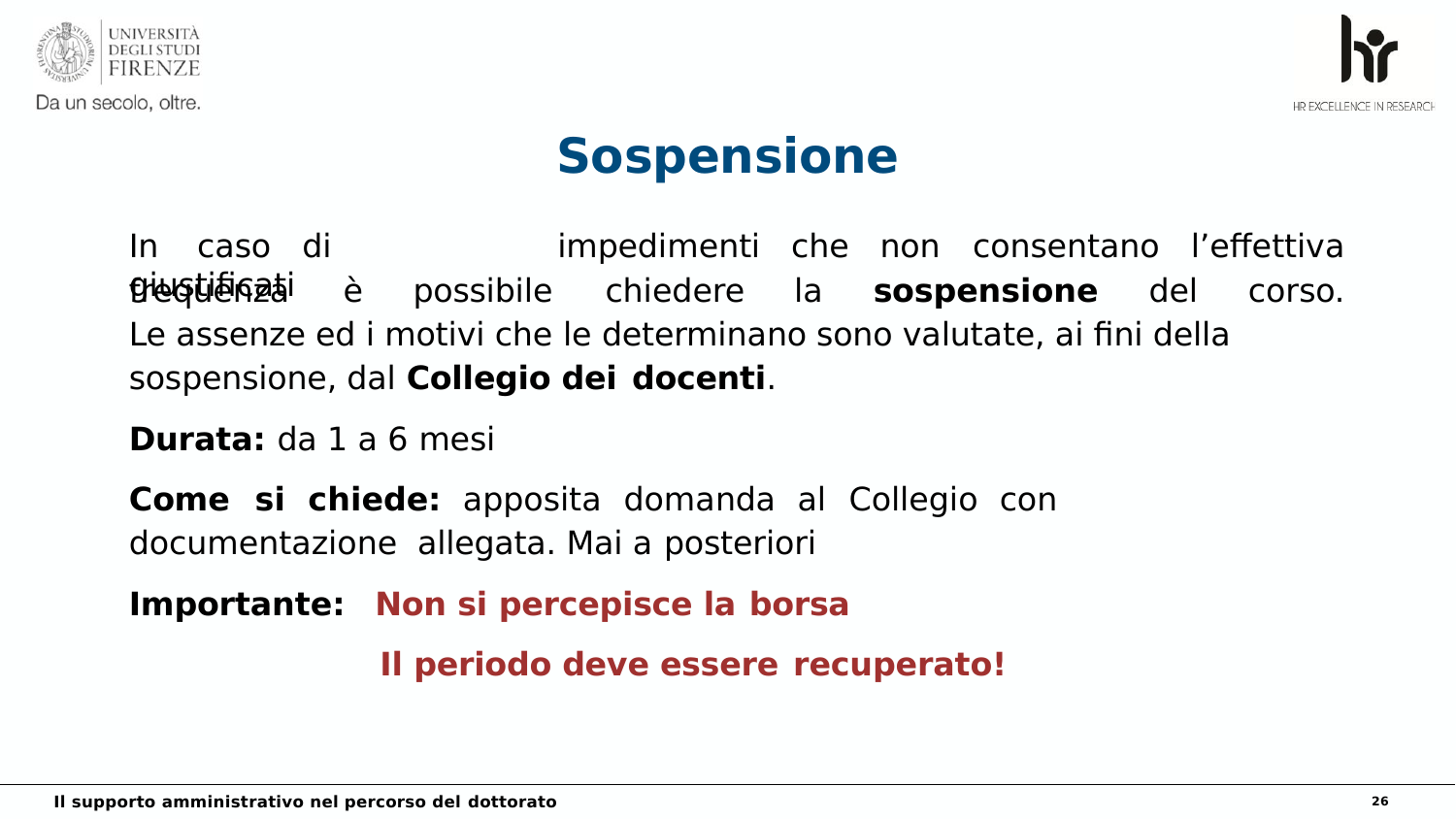

# Sospensione
impedimenti	che	non	consentano	l’effettiva
chiedere	la	sospensione	del	corso.
In	caso	di	giustificati
frequenza	è	possibile
Le assenze ed i motivi che le determinano sono valutate, ai fini della  sospensione, dal Collegio dei docenti.
Durata: da 1 a 6 mesi
Come	si	chiede:	apposita	domanda	al	Collegio	con	documentazione  allegata. Mai a posteriori
Importante:	Non si percepisce la borsa
Il periodo deve essere recuperato!
Il supporto amministrativo nel percorso del dottorato
26